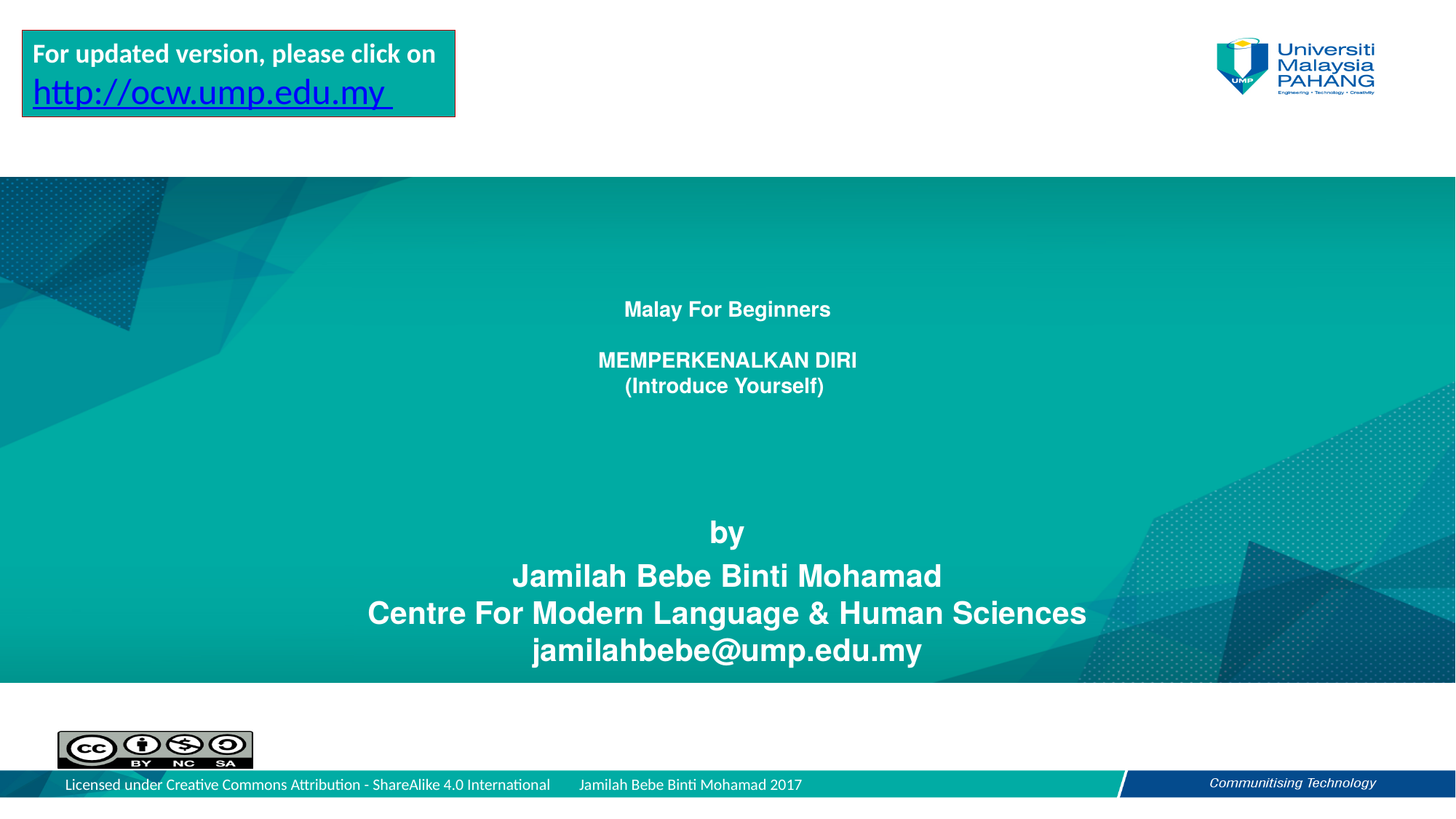

For updated version, please click on
http://ocw.ump.edu.my
# Malay For Beginners MEMPERKENALKAN DIRI (Introduce Yourself)

by
Jamilah Bebe Binti Mohamad
Centre For Modern Language & Human Sciences
jamilahbebe@ump.edu.my